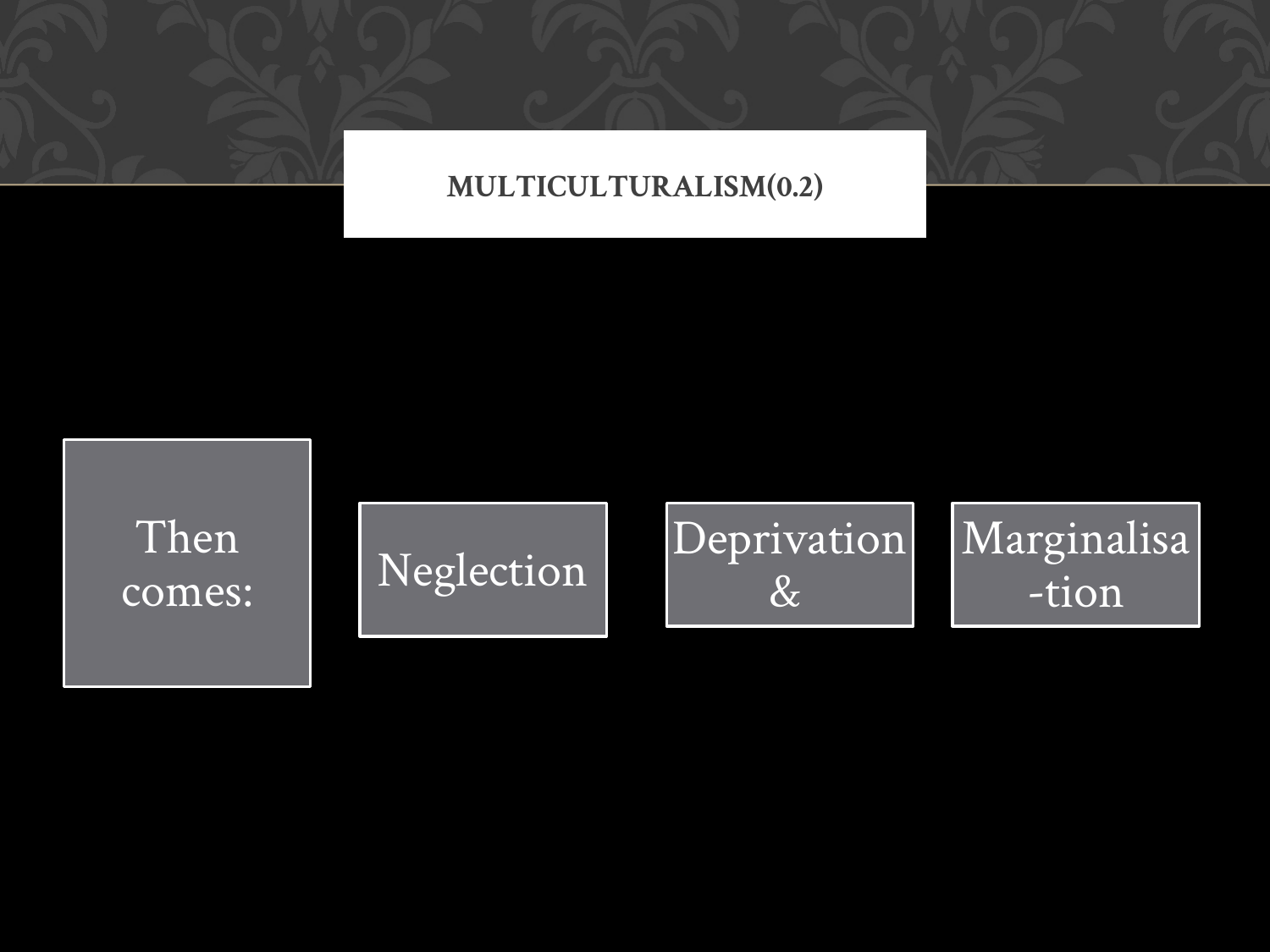

# Multiculturalism(0.2)
Then comes:
Neglection
Deprivation &
Marginalisa-tion